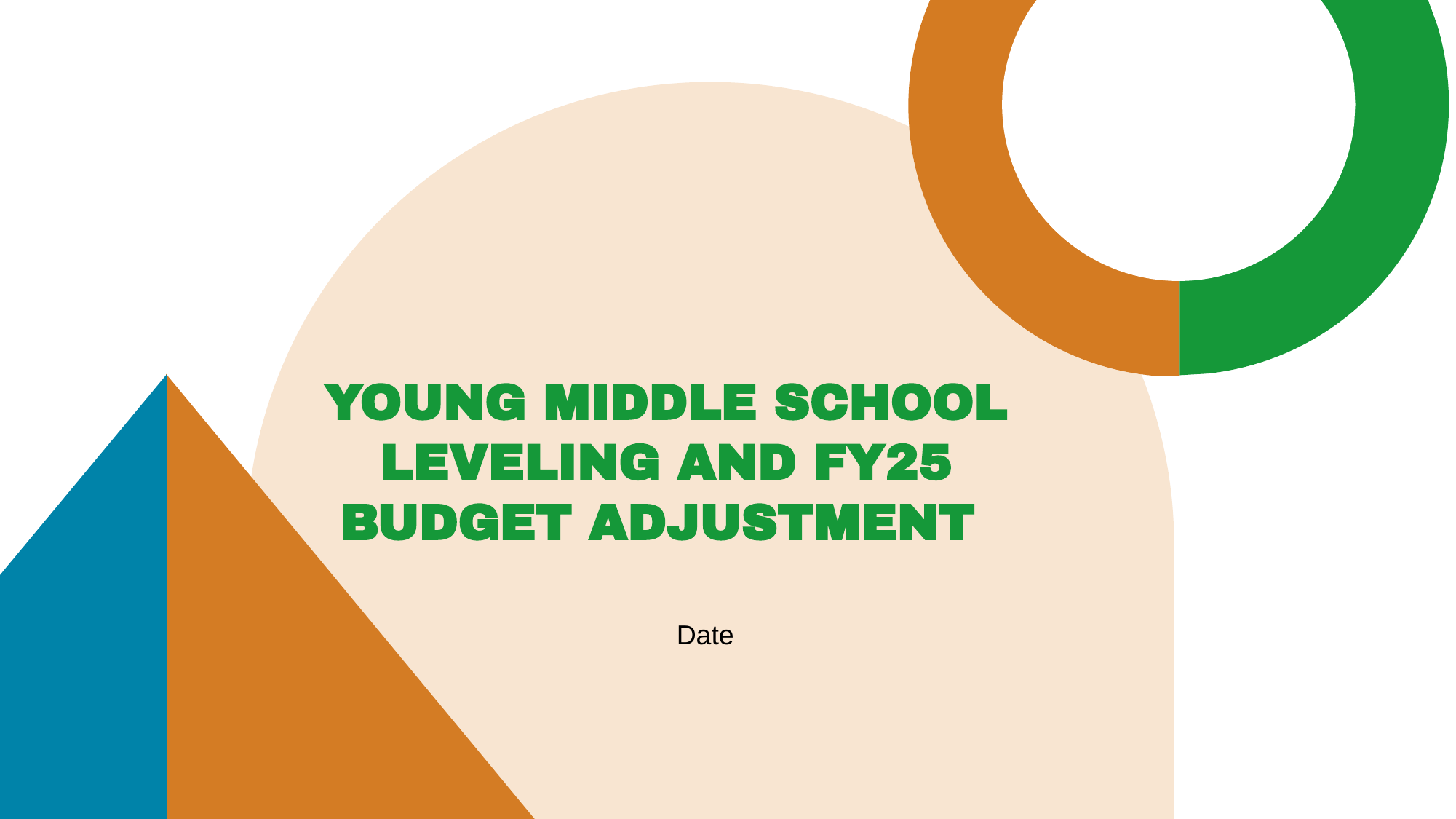

# Young Middle School Leveling and fy25 budget adjustment
Date